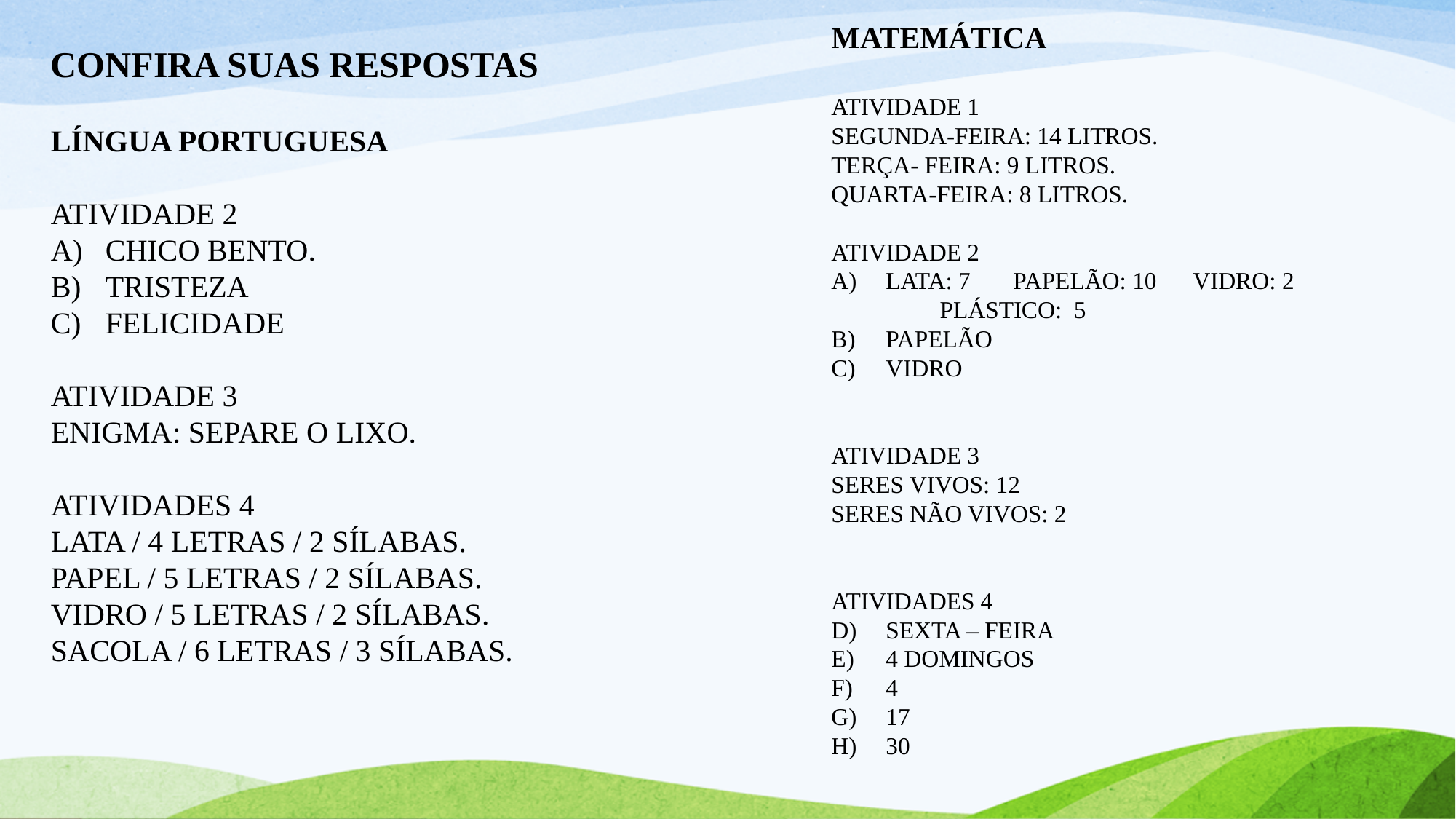

MATEMÁTICA

ATIVIDADE 1
SEGUNDA-FEIRA: 14 LITROS.
TERÇA- FEIRA: 9 LITROS.
QUARTA-FEIRA: 8 LITROS.

ATIVIDADE 2
LATA: 7       PAPELÃO: 10      VIDRO: 2                     PLÁSTICO:  5
PAPELÃO
VIDRO

ATIVIDADE 3
SERES VIVOS: 12
SERES NÃO VIVOS: 2

ATIVIDADES 4
SEXTA – FEIRA
4 DOMINGOS
4
17
30

CONFIRA SUAS RESPOSTAS

LÍNGUA PORTUGUESA

ATIVIDADE 2
CHICO BENTO.
TRISTEZA
FELICIDADE

ATIVIDADE 3
ENIGMA: SEPARE O LIXO.

ATIVIDADES 4
LATA / 4 LETRAS / 2 SÍLABAS.
PAPEL / 5 LETRAS / 2 SÍLABAS.
VIDRO / 5 LETRAS / 2 SÍLABAS.
SACOLA / 6 LETRAS / 3 SÍLABAS.